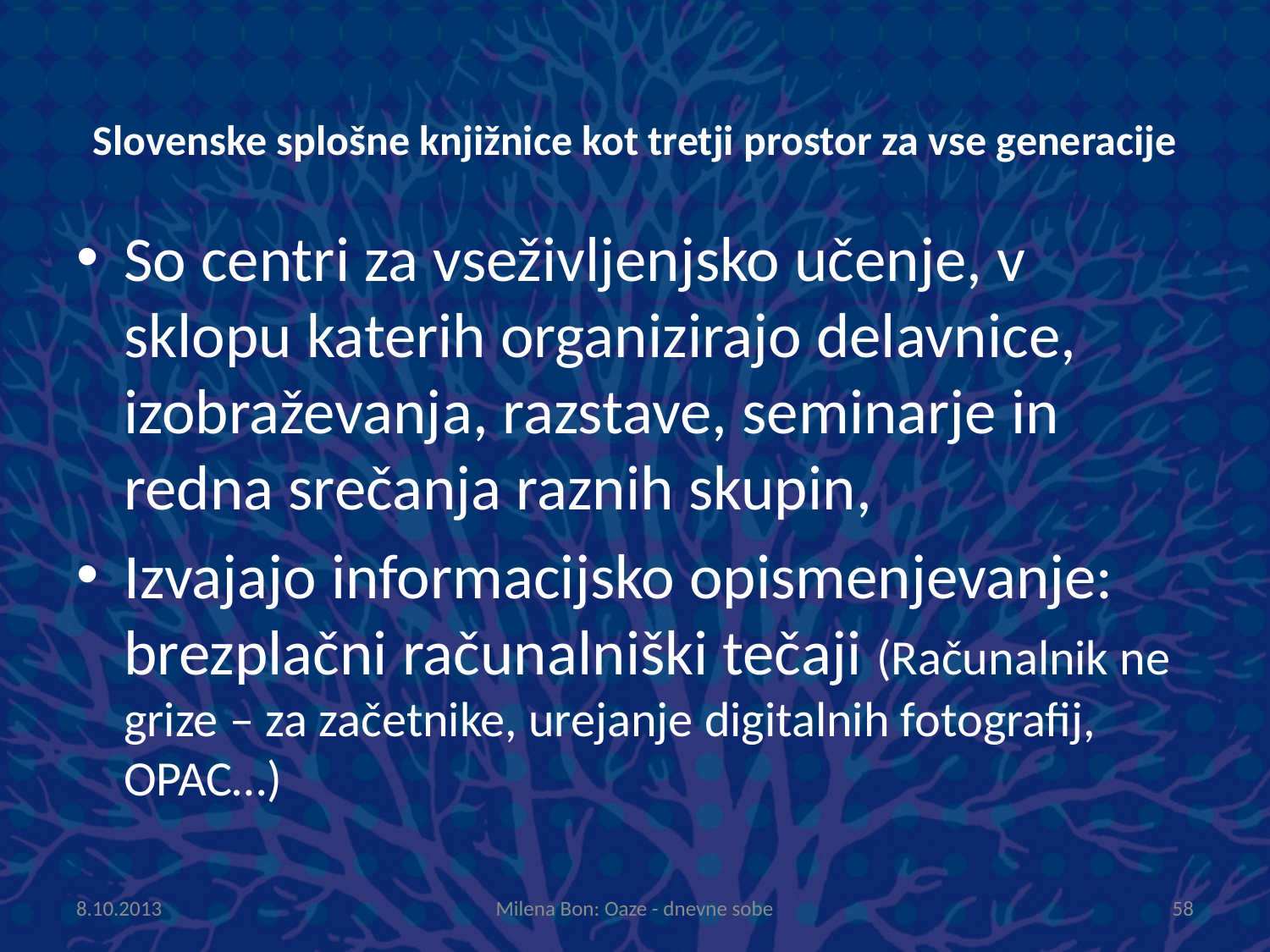

# Slovenske splošne knjižnice kot tretji prostor za vse generacije
So centri za vseživljenjsko učenje, v sklopu katerih organizirajo delavnice, izobraževanja, razstave, seminarje in redna srečanja raznih skupin,
Izvajajo informacijsko opismenjevanje: brezplačni računalniški tečaji (Računalnik ne grize – za začetnike, urejanje digitalnih fotografij, OPAC…)

8.10.2013
Milena Bon: Oaze - dnevne sobe
58